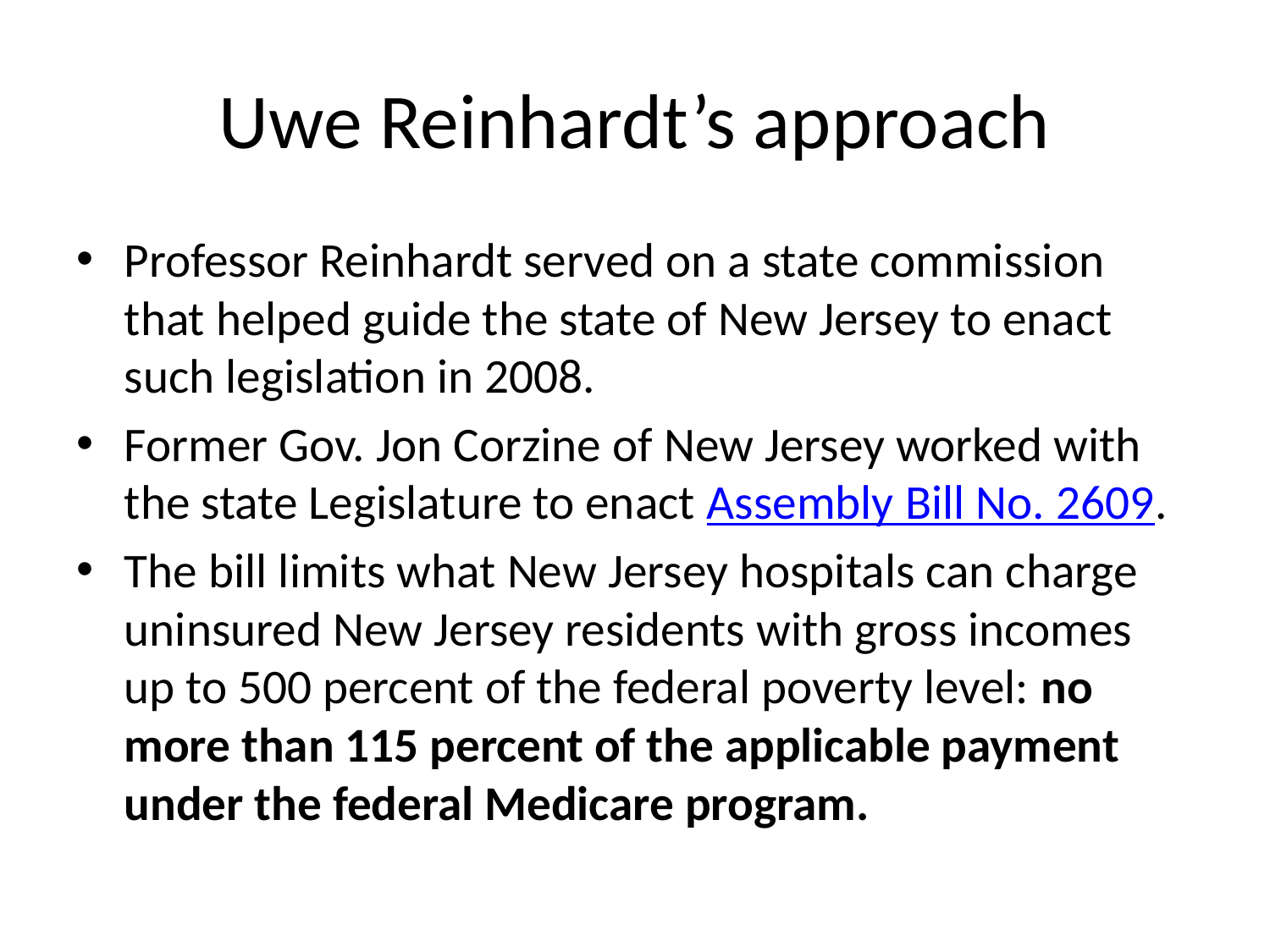

# Uwe Reinhardt’s approach
Professor Reinhardt served on a state commission that helped guide the state of New Jersey to enact such legislation in 2008.
Former Gov. Jon Corzine of New Jersey worked with the state Legislature to enact Assembly Bill No. 2609.
The bill limits what New Jersey hospitals can charge uninsured New Jersey residents with gross incomes up to 500 percent of the federal poverty level: no more than 115 percent of the applicable payment under the federal Medicare program.